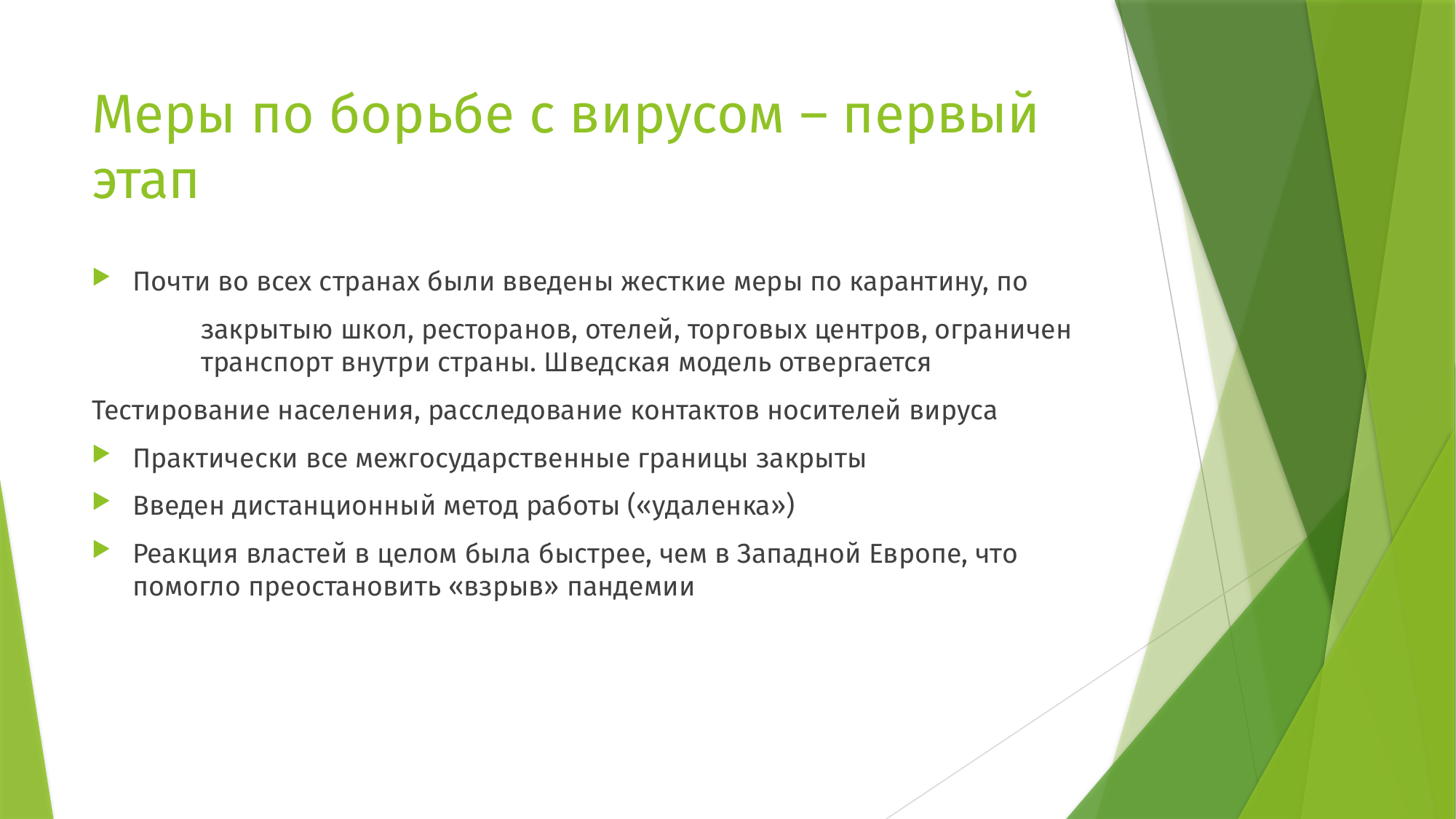

# Меры по борьбе с вирусом – первый этап
Почти во всех странах были введены жесткие меры по карантину, по
	закрытыю школ, ресторанов, отелей, торговых центров, ограничен 	транспорт внутри страны. Шведская модель отвергается
Тестирование населения, расследование контактов носителей вируса
Практически все межгосударственные границы закрыты
Введен дистанционный метод работы («удаленка»)
Реакция властей в целом была быстрее, чем в Западной Европе, что помогло преостановить «взрыв» пандемии